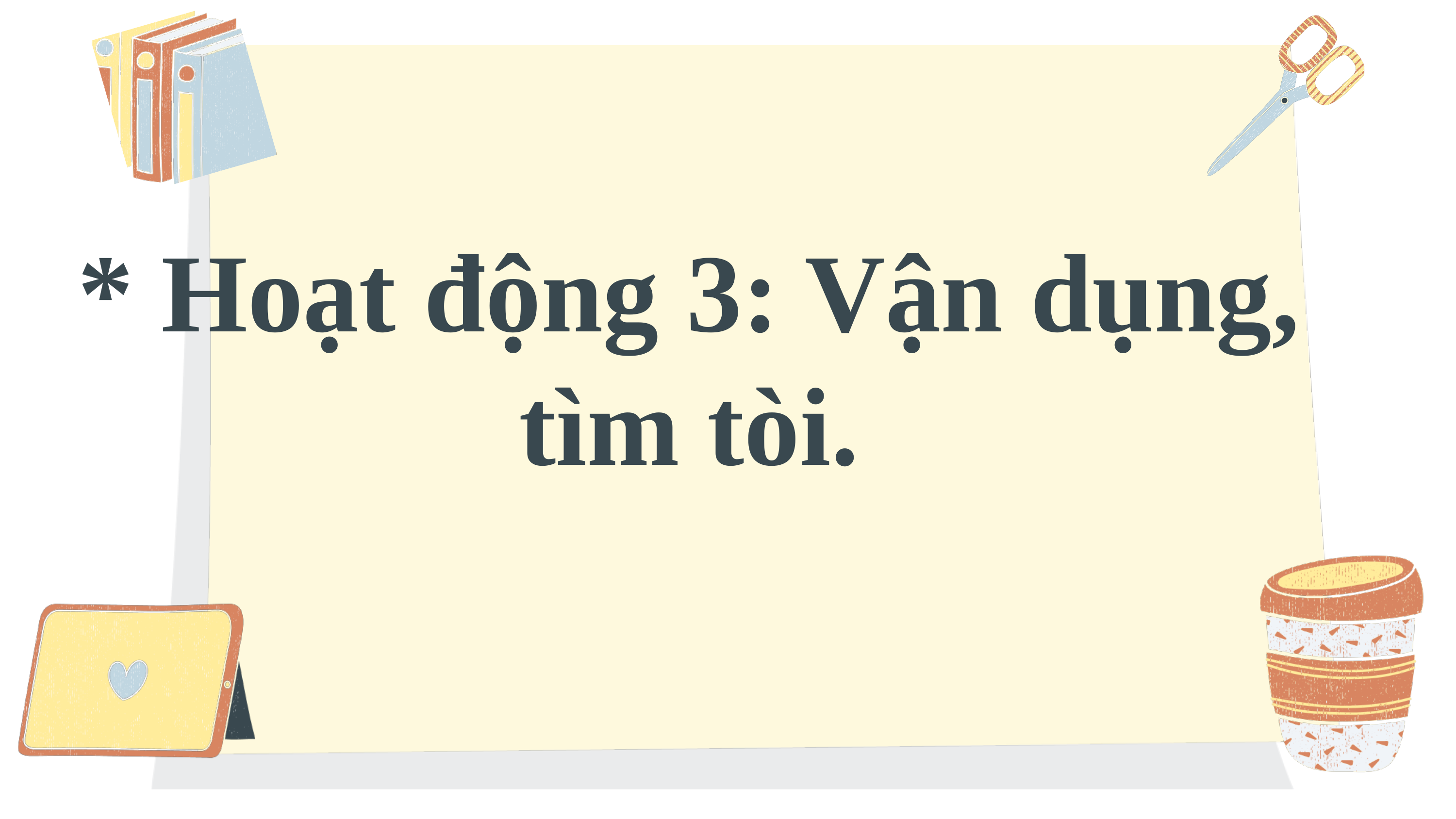

* Hoạt động 3: Vận dụng, tìm tòi.